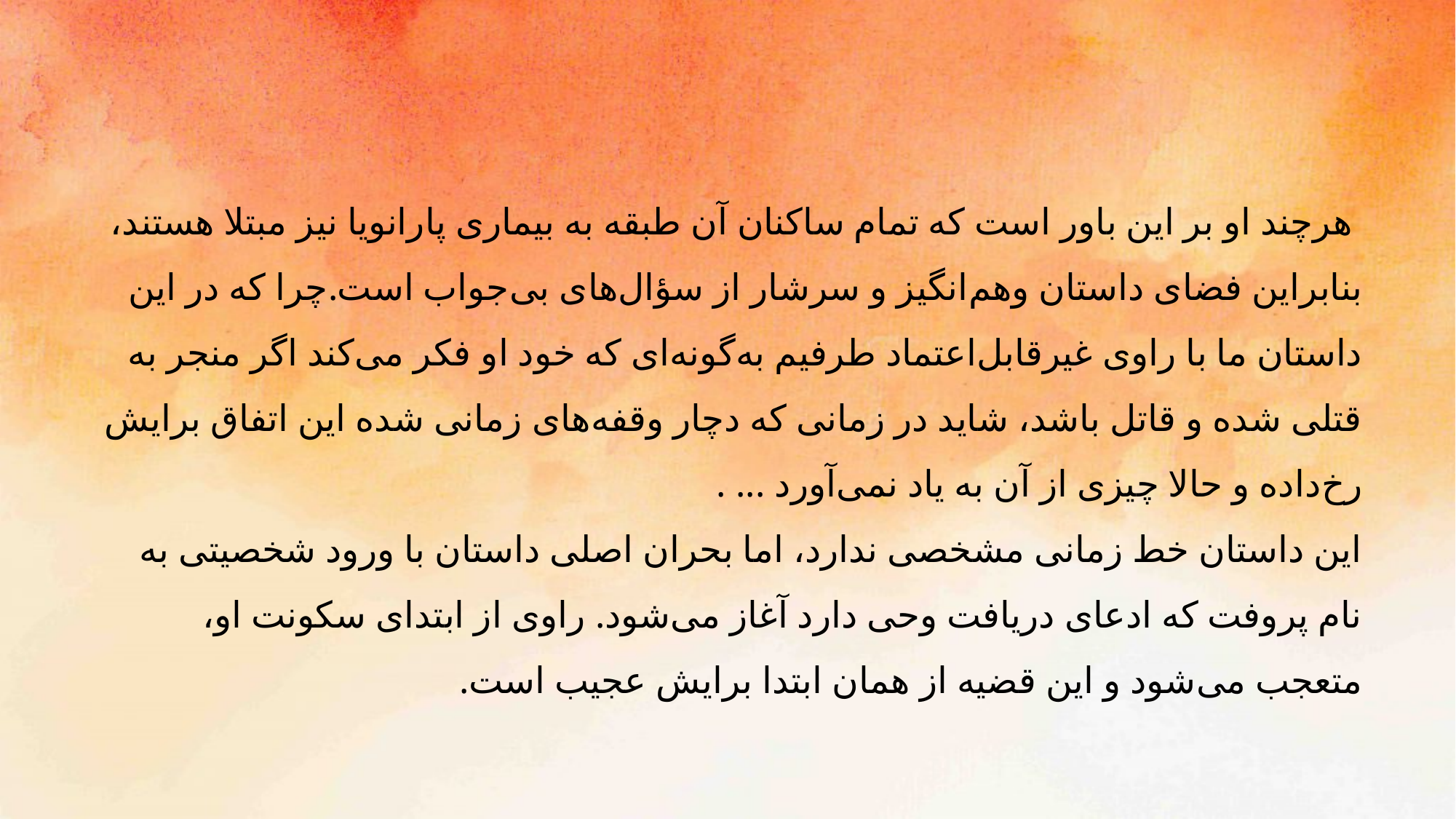

هرچند او بر این باور است که تمام ساکنان آن طبقه به بیماری پارانویا نیز مبتلا هستند، بنابراین فضای داستان وهم‌انگیز و سرشار از سؤال‌های بی‌جواب است.چرا که در این داستان ما با راوی غیرقابل‌اعتماد طرفیم به‌گونه‌ای که خود او فکر می‌کند اگر منجر به قتلی شده و قاتل باشد، شاید در زمانی که دچار وقفه‌های زمانی شده این اتفاق برایش رخ‌داده و حالا چیزی از آن به یاد نمی‌آورد ... .
این داستان خط زمانی مشخصی ندارد، اما بحران اصلی داستان با ورود شخصیتی به نام پروفت که ادعای دریافت وحی دارد آغاز می‌شود. راوی از ابتدای سکونت او، متعجب می‌شود و این قضیه از همان ابتدا برایش عجیب است.